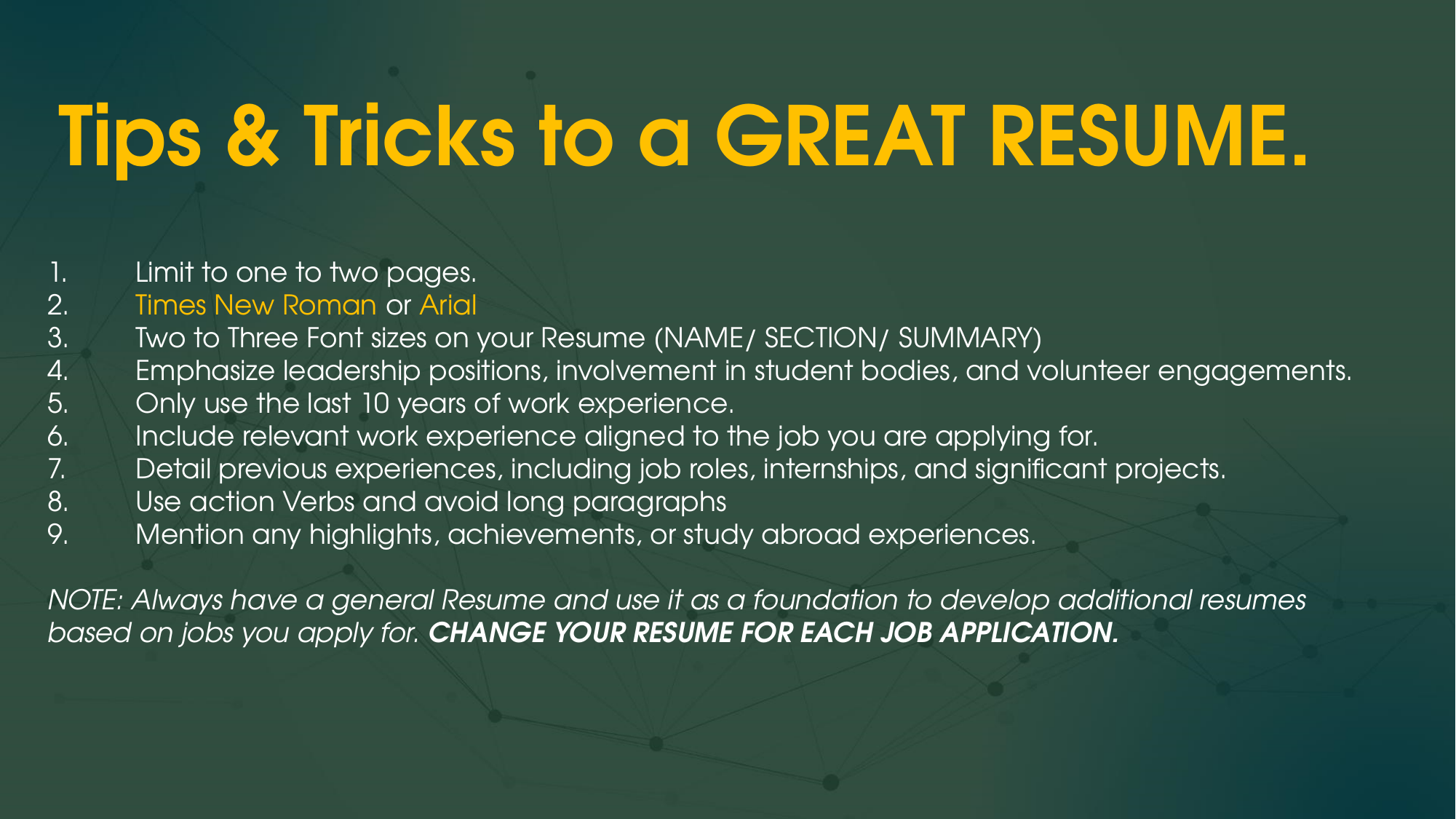

Tips & Tricks to a GREAT RESUME.

Limit to one to two pages.
Times New Roman or Arial
Two to Three Font sizes on your Resume (NAME/ SECTION/ SUMMARY)
Emphasize leadership positions, involvement in student bodies, and volunteer engagements.
Only use the last 10 years of work experience.
Include relevant work experience aligned to the job you are applying for.
Detail previous experiences, including job roles, internships, and significant projects.
Use action Verbs and avoid long paragraphs
Mention any highlights, achievements, or study abroad experiences.

NOTE: Always have a general Resume and use it as a foundation to develop additional resumes based on jobs you apply for. CHANGE YOUR RESUME FOR EACH JOB APPLICATION.